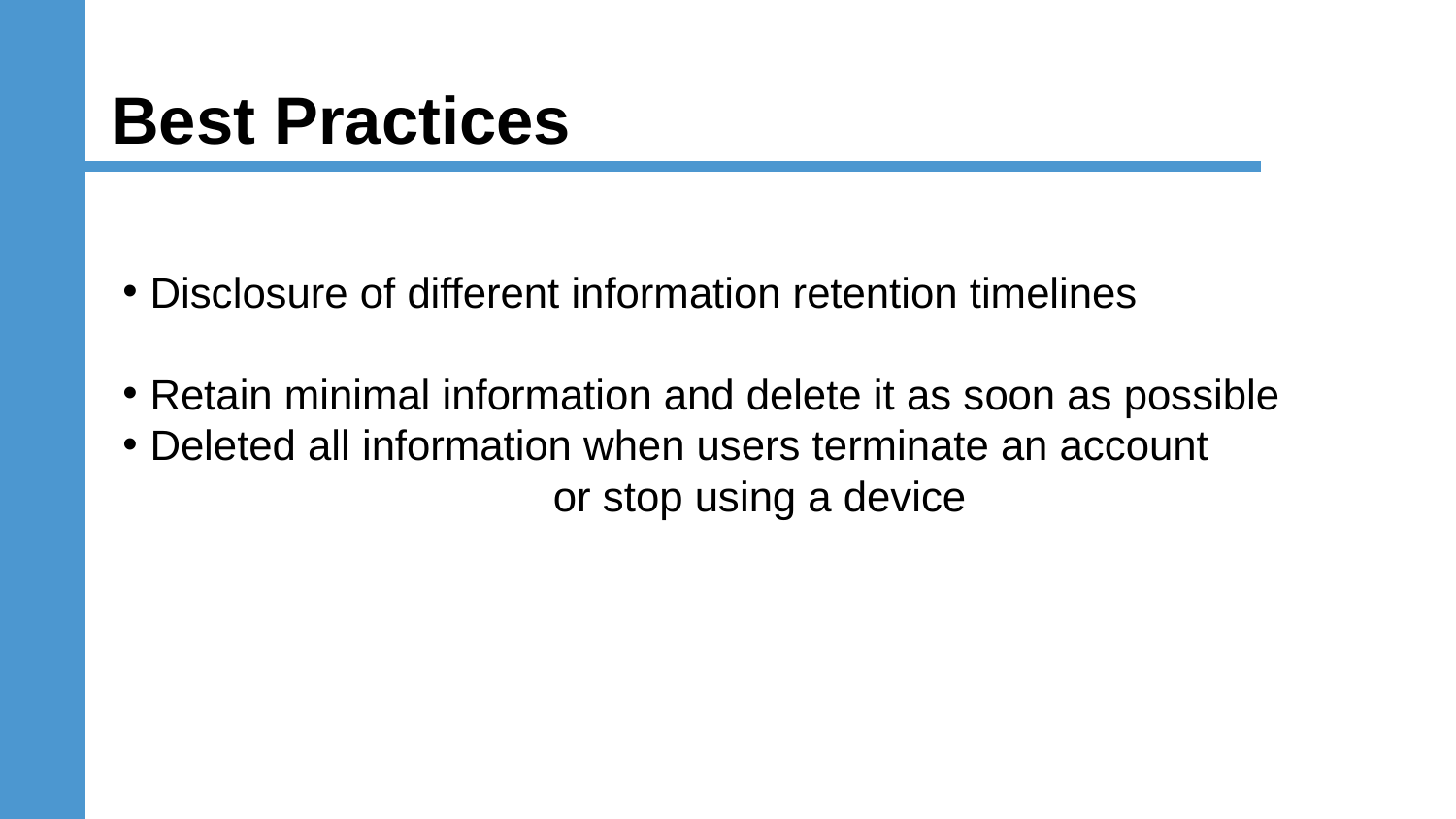

# Best Practices

Disclosure of different information retention timelines
Retain minimal information and delete it as soon as possible
Deleted all information when users terminate an account                                                     or stop using a device